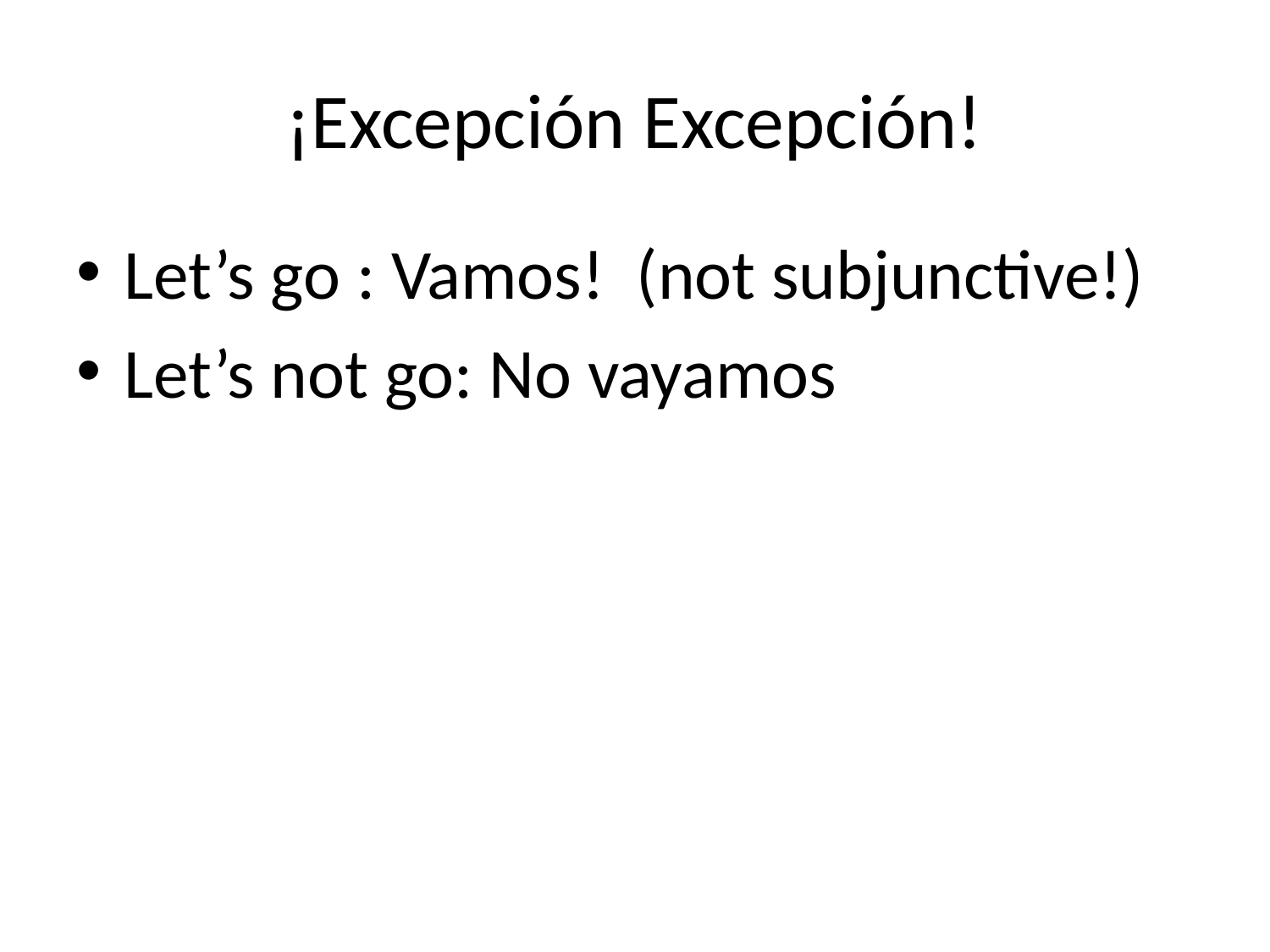

# ¡Excepción Excepción!
Let’s go : Vamos!  (not subjunctive!)
Let’s not go: No vayamos